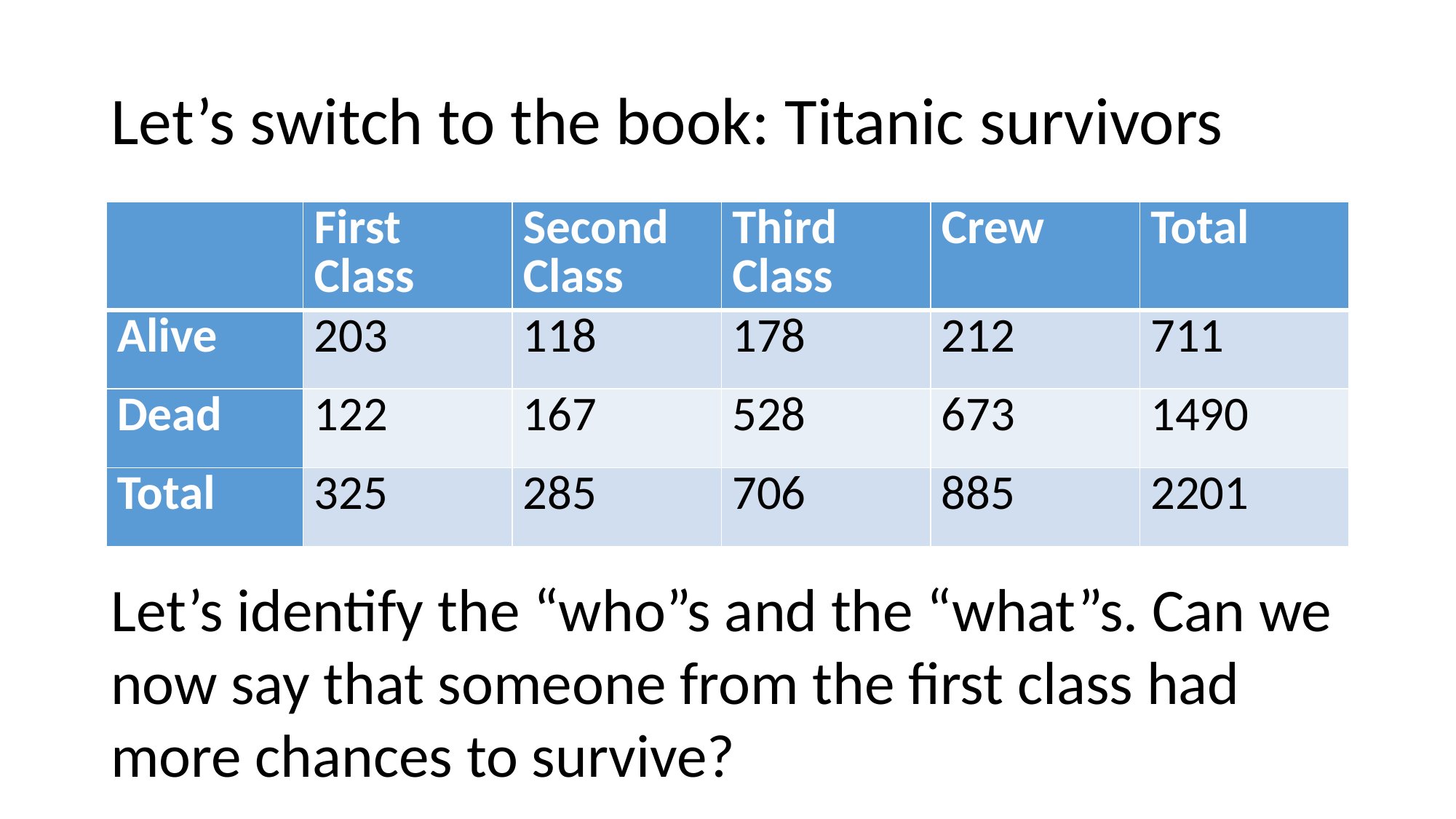

# Let’s switch to the book: Titanic survivors
|  | First Class | Second Class | Third Class | Crew | Total |
| --- | --- | --- | --- | --- | --- |
| Alive | 203 | 118 | 178 | 212 | 711 |
| Dead | 122 | 167 | 528 | 673 | 1490 |
| Total | 325 | 285 | 706 | 885 | 2201 |
Let’s identify the “who”s and the “what”s. Can we now say that someone from the first class had more chances to survive?